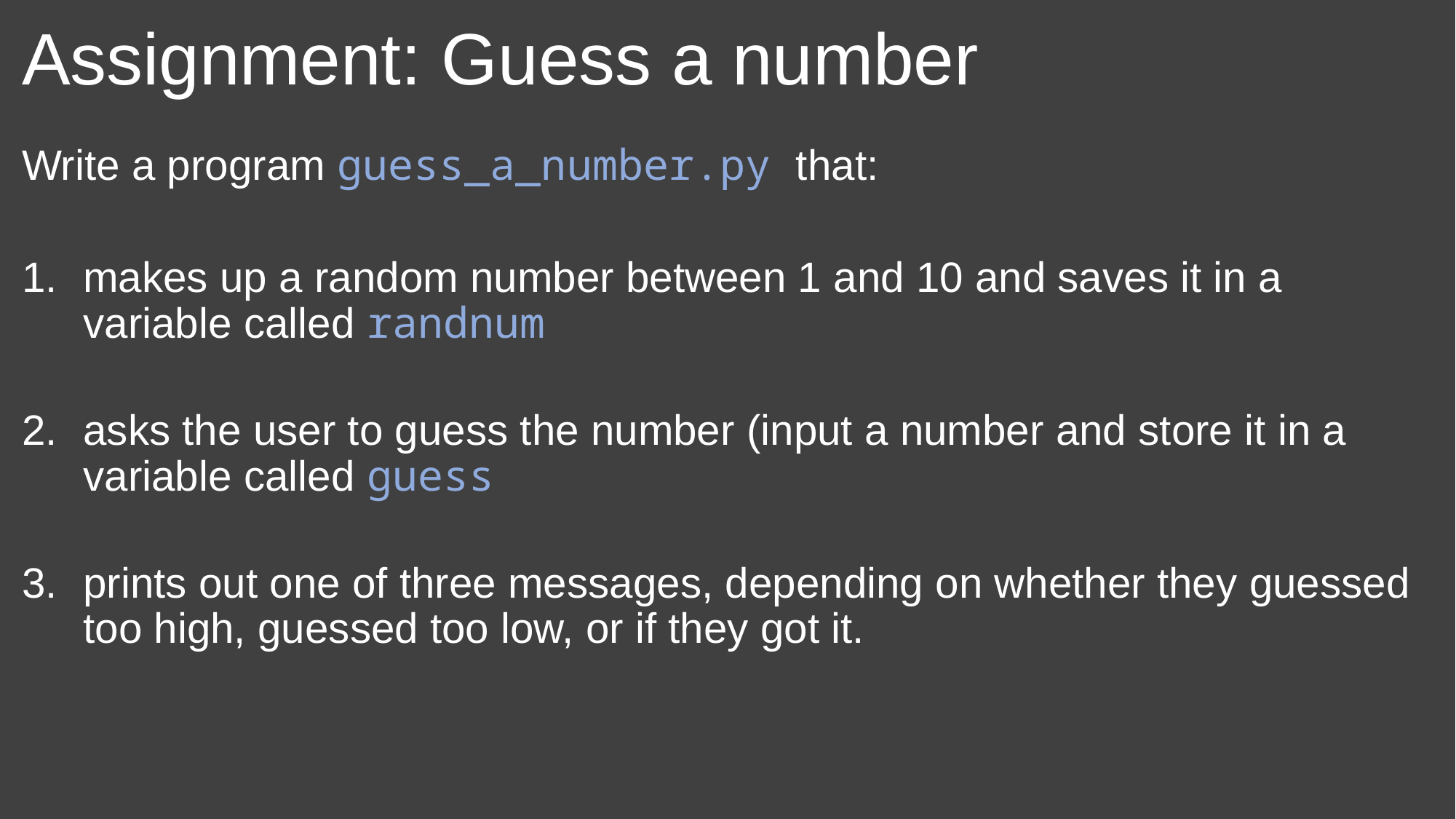

Assignment: Guess a number
Write a program guess_a_number.py that:
makes up a random number between 1 and 10 and saves it in a variable called randnum
asks the user to guess the number (input a number and store it in a variable called guess
prints out one of three messages, depending on whether they guessed too high, guessed too low, or if they got it.